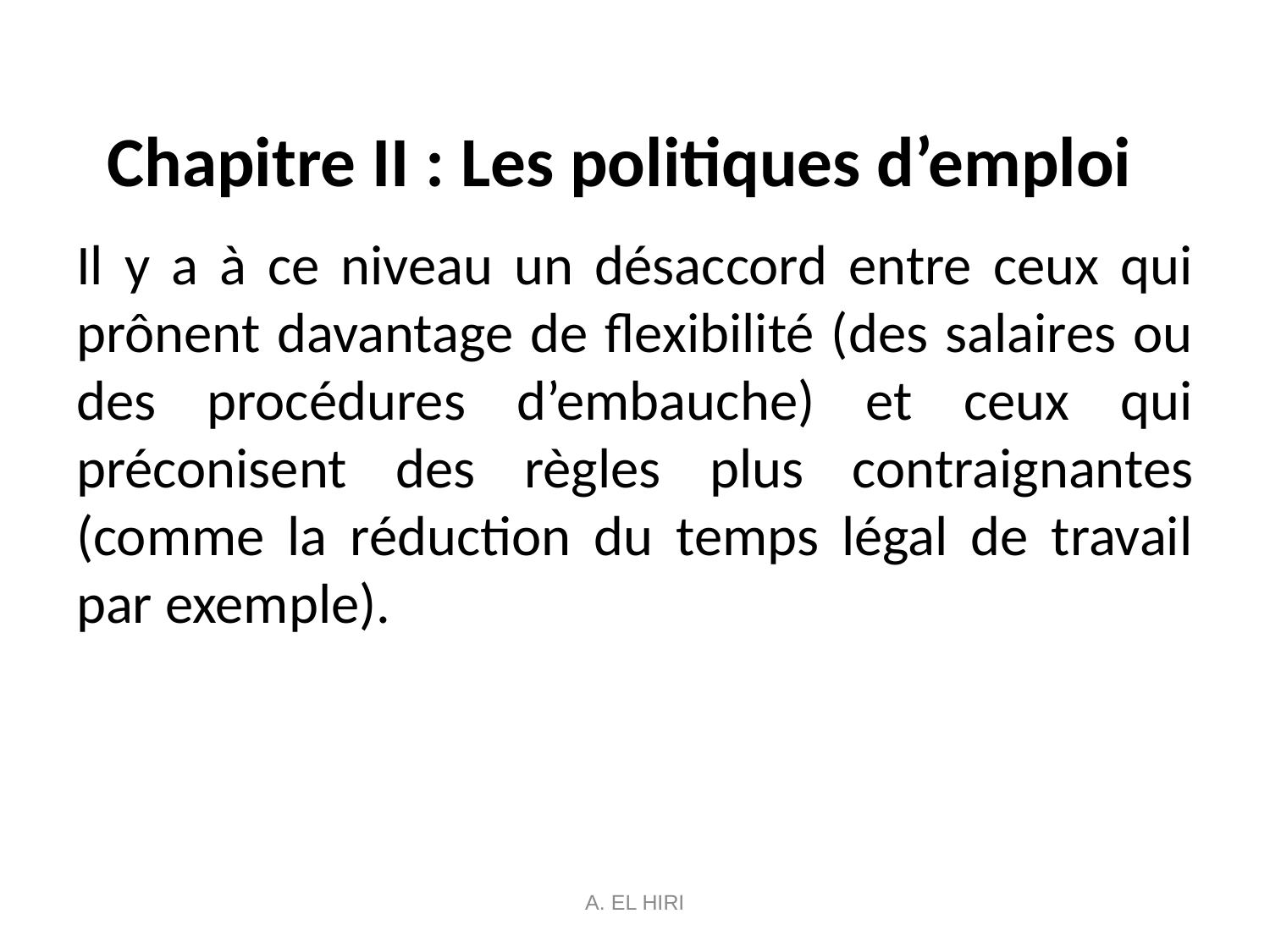

# Chapitre II : Les politiques d’emploi
Il y a à ce niveau un désaccord entre ceux qui prônent davantage de flexibilité (des salaires ou des procédures d’embauche) et ceux qui préconisent des règles plus contraignantes (comme la réduction du temps légal de travail par exemple).

A. EL HIRI